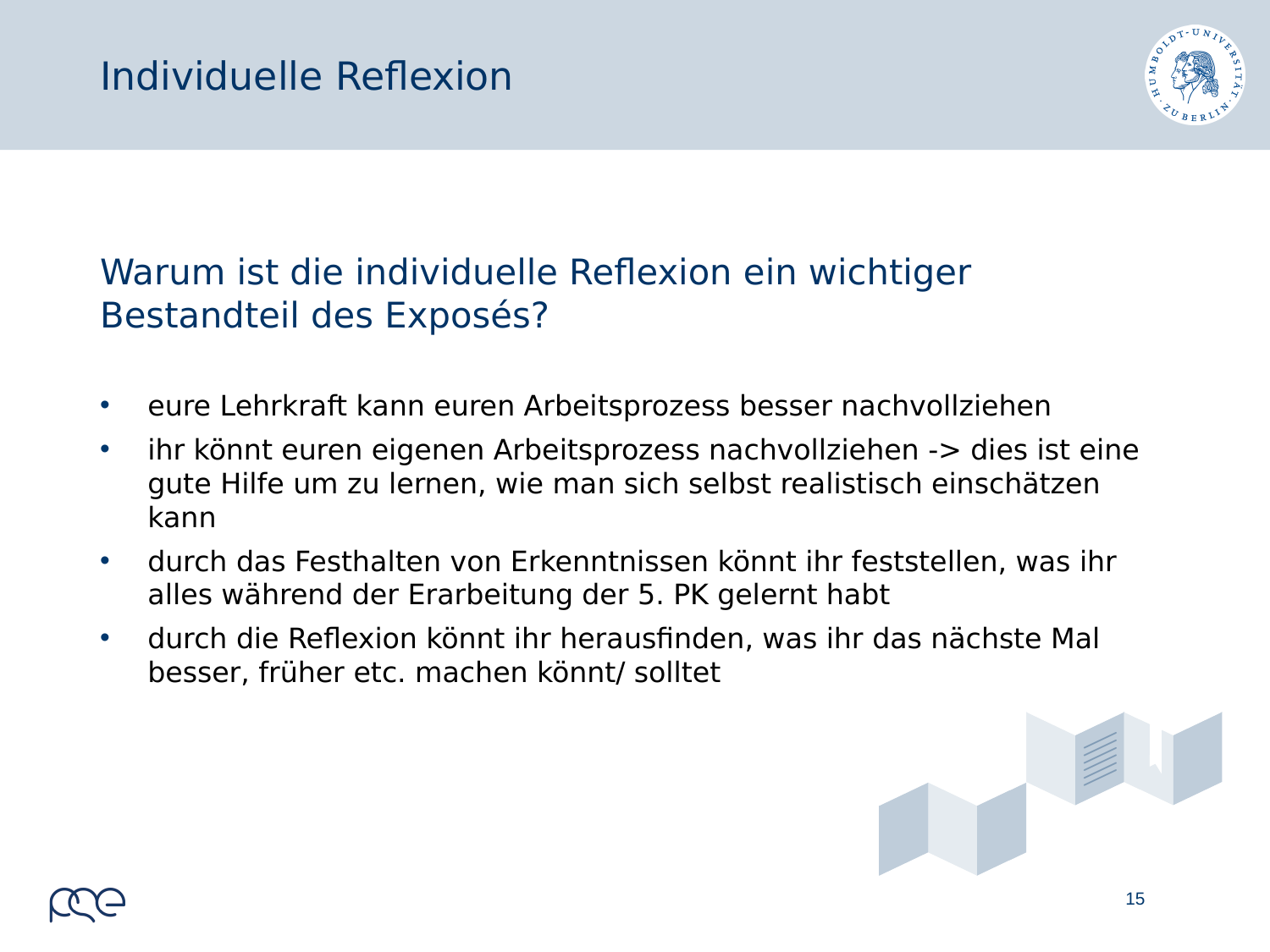

# Individuelle Reflexion
Warum ist die individuelle Reflexion ein wichtiger Bestandteil des Exposés?

eure Lehrkraft kann euren Arbeitsprozess besser nachvollziehen
ihr könnt euren eigenen Arbeitsprozess nachvollziehen -> dies ist eine gute Hilfe um zu lernen, wie man sich selbst realistisch einschätzen kann
durch das Festhalten von Erkenntnissen könnt ihr feststellen, was ihr alles während der Erarbeitung der 5. PK gelernt habt
durch die Reflexion könnt ihr herausfinden, was ihr das nächste Mal besser, früher etc. machen könnt/ solltet

15